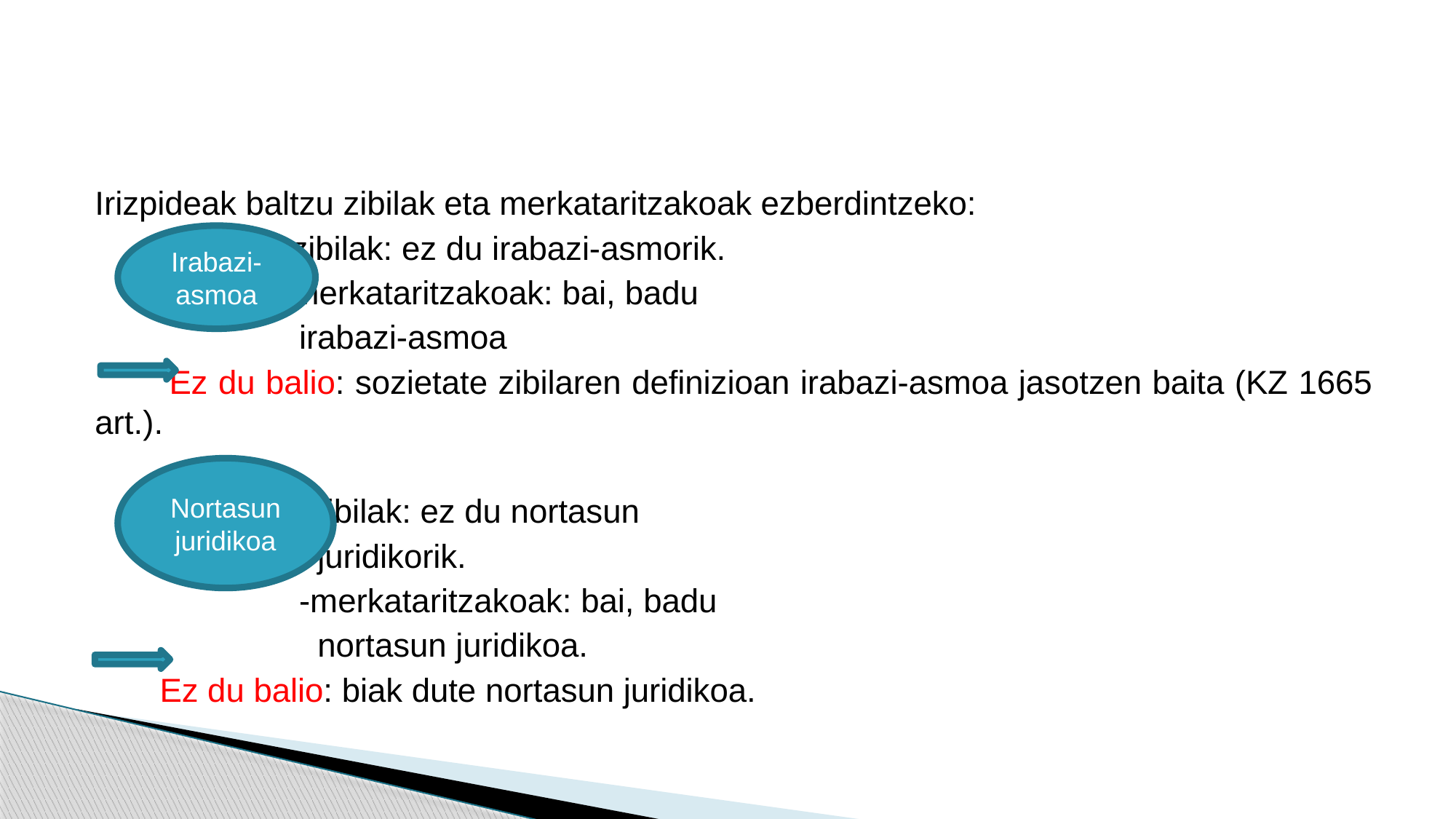

#
Irizpideak baltzu zibilak eta merkataritzakoak ezberdintzeko:
                    -zibilak: ez du irabazi-asmorik.
                    -merkataritzakoak: bai, badu
                      irabazi-asmoa
       Ez du balio: sozietate zibilaren definizioan irabazi-asmoa jasotzen baita (KZ 1665 art.).

                      -zibilak: ez du nortasun
                        juridikorik.
                      -merkataritzakoak: bai, badu
                        nortasun juridikoa.
       Ez du balio: biak dute nortasun juridikoa.
Irabazi-asmoa

Nortasun juridikoa